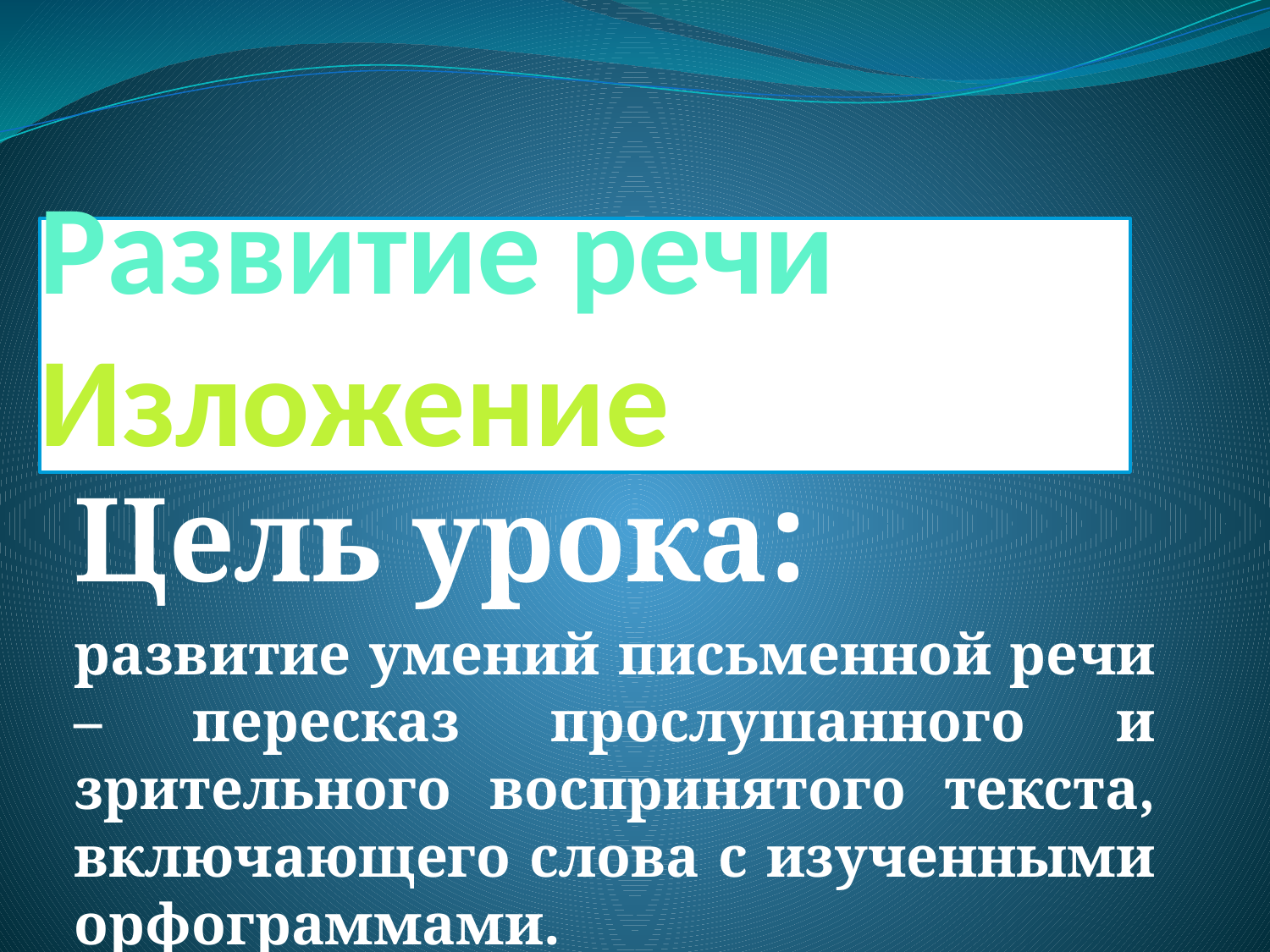

# Развитие речи Изложение
Цель урока:
развитие умений письменной речи – пересказ прослушанного и зрительного воспринятого текста, включающего слова с изученными орфограммами.